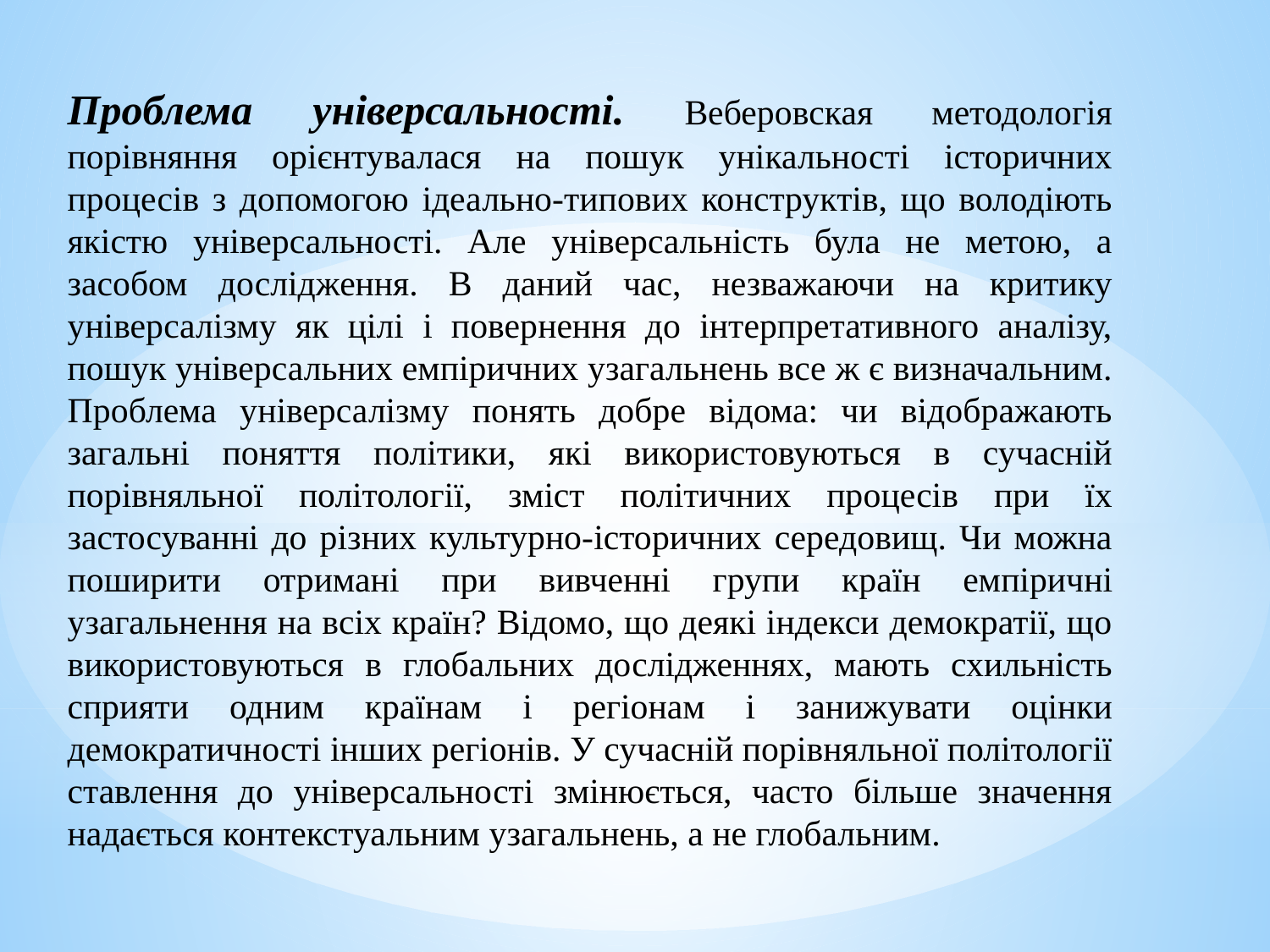

Проблема універсальності. Веберовская методологія порівняння орієнтувалася на пошук унікальності історичних процесів з допомогою ідеально-типових конструктів, що володіють якістю універсальності. Але універсальність була не метою, а засобом дослідження. В даний час, незважаючи на критику універсалізму як цілі і повернення до інтерпретативного аналізу, пошук універсальних емпіричних узагальнень все ж є визначальним. Проблема універсалізму понять добре відома: чи відображають загальні поняття політики, які використовуються в сучасній порівняльної політології, зміст політичних процесів при їх застосуванні до різних культурно-історичних середовищ. Чи можна поширити отримані при вивченні групи країн емпіричні узагальнення на всіх країн? Відомо, що деякі індекси демократії, що використовуються в глобальних дослідженнях, мають схильність сприяти одним країнам і регіонам і занижувати оцінки демократичності інших регіонів. У сучасній порівняльної політології ставлення до універсальності змінюється, часто більше значення надається контекстуальним узагальнень, а не глобальним.